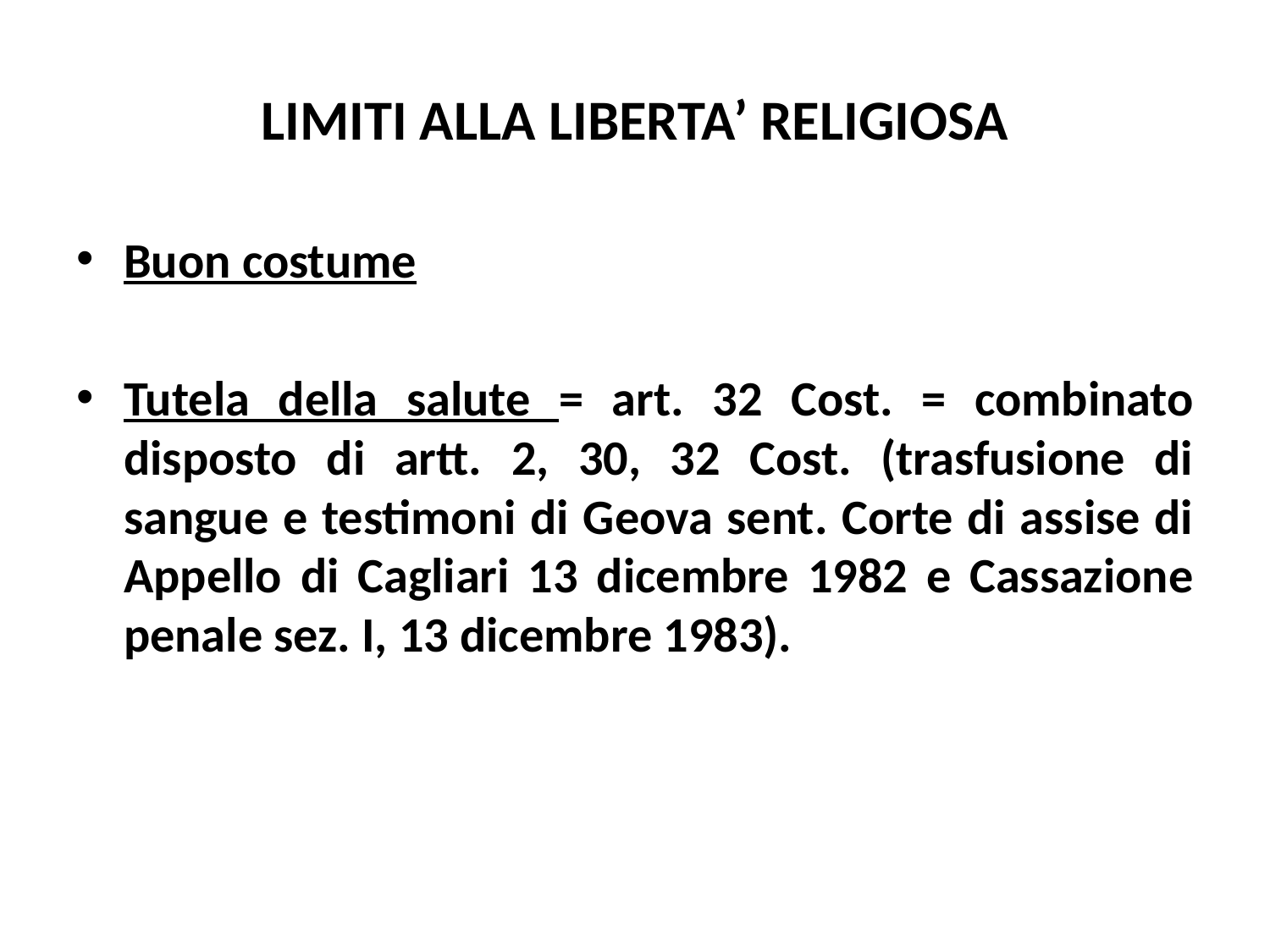

# LIMITI ALLA LIBERTA’ RELIGIOSA
Buon costume

Tutela della salute = art. 32 Cost. = combinato disposto di artt. 2, 30, 32 Cost. (trasfusione di sangue e testimoni di Geova sent. Corte di assise di Appello di Cagliari 13 dicembre 1982 e Cassazione penale sez. I, 13 dicembre 1983).